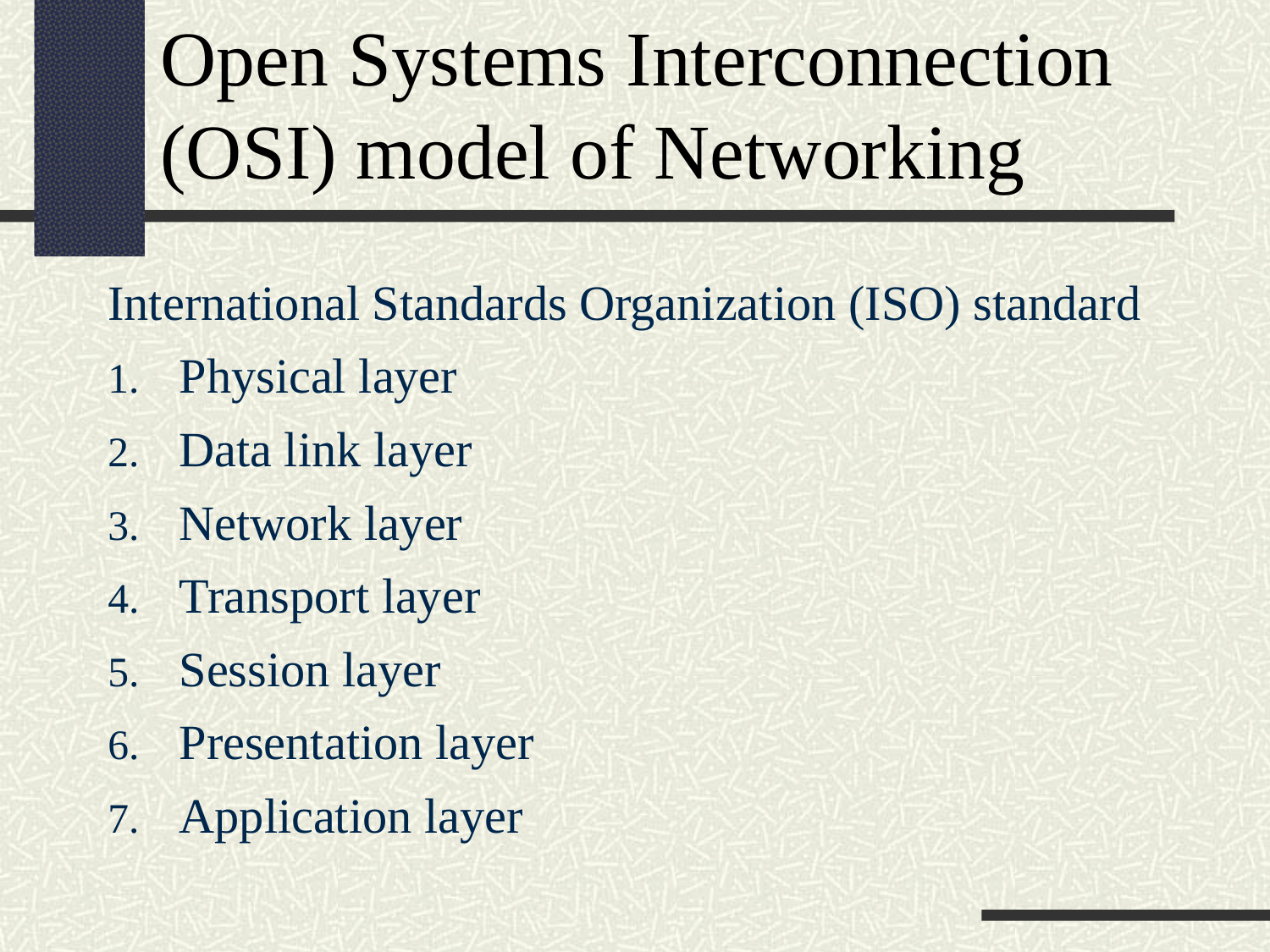

Open Systems Interconnection (OSI) model of Networking
International Standards Organization (ISO) standard
Physical layer
Data link layer
Network layer
Transport layer
Session layer
Presentation layer
Application layer